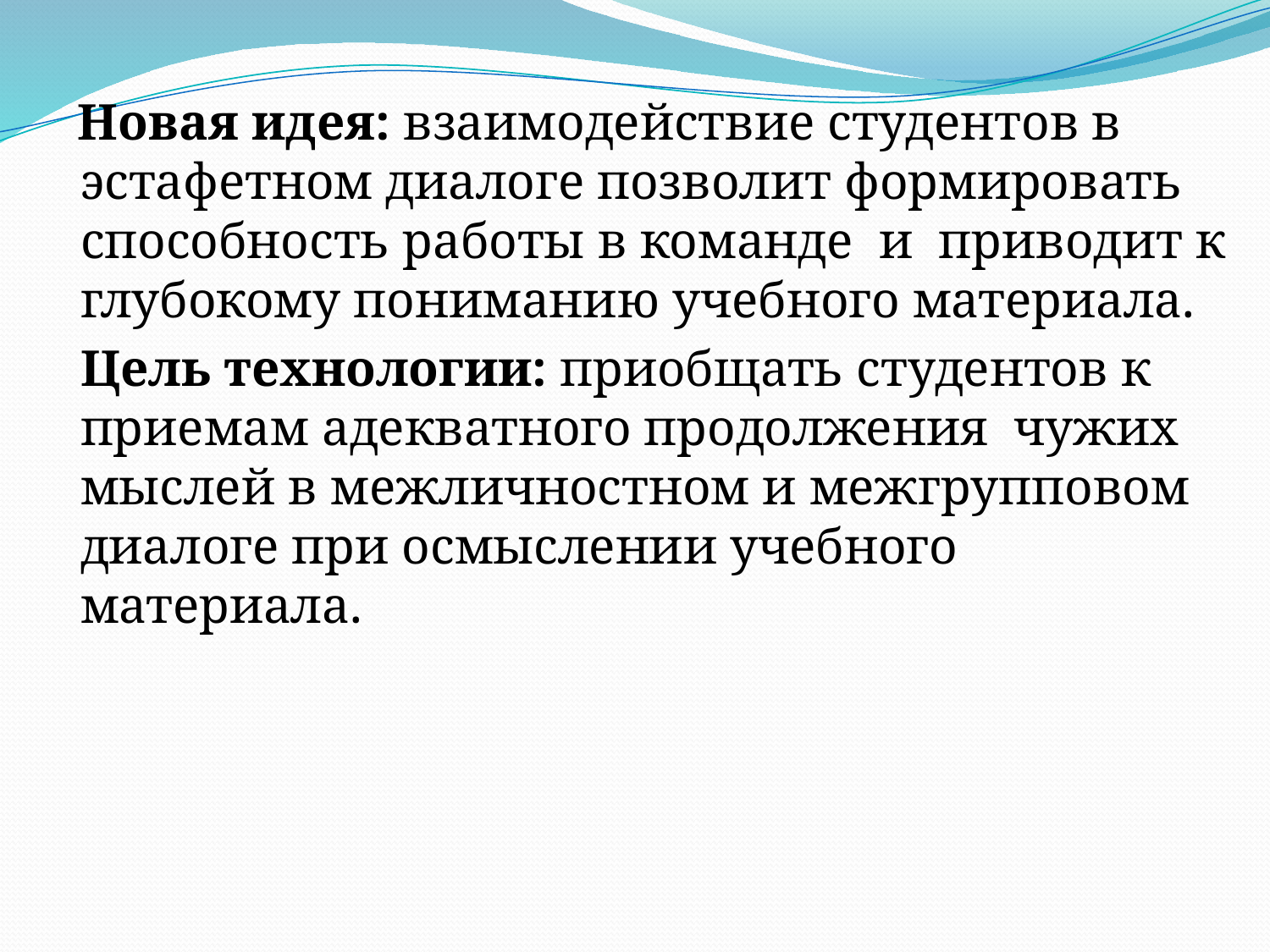

Новая идея: взаимодействие студентов в эстафетном диалоге позволит формировать способность работы в команде  и  приводит к глубокому пониманию учебного материала.
	Цель технологии: приобщать студентов к приемам адекватного продолжения  чужих мыслей в межличностном и межгрупповом  диалоге при осмыслении учебного материала.